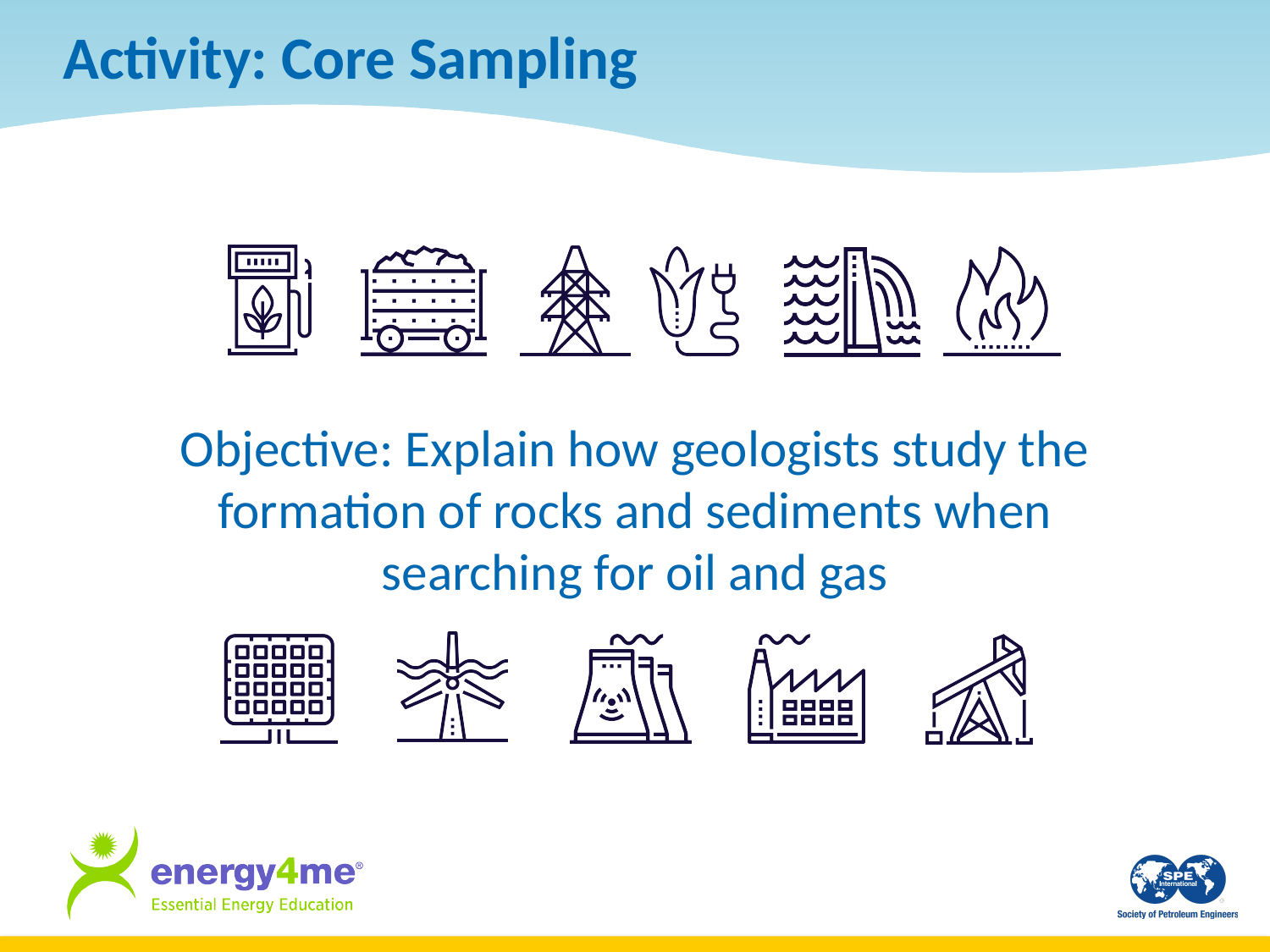

# Activity: Core Sampling

Objective: Explain how geologists study the formation of rocks and sediments when searching for oil and gas